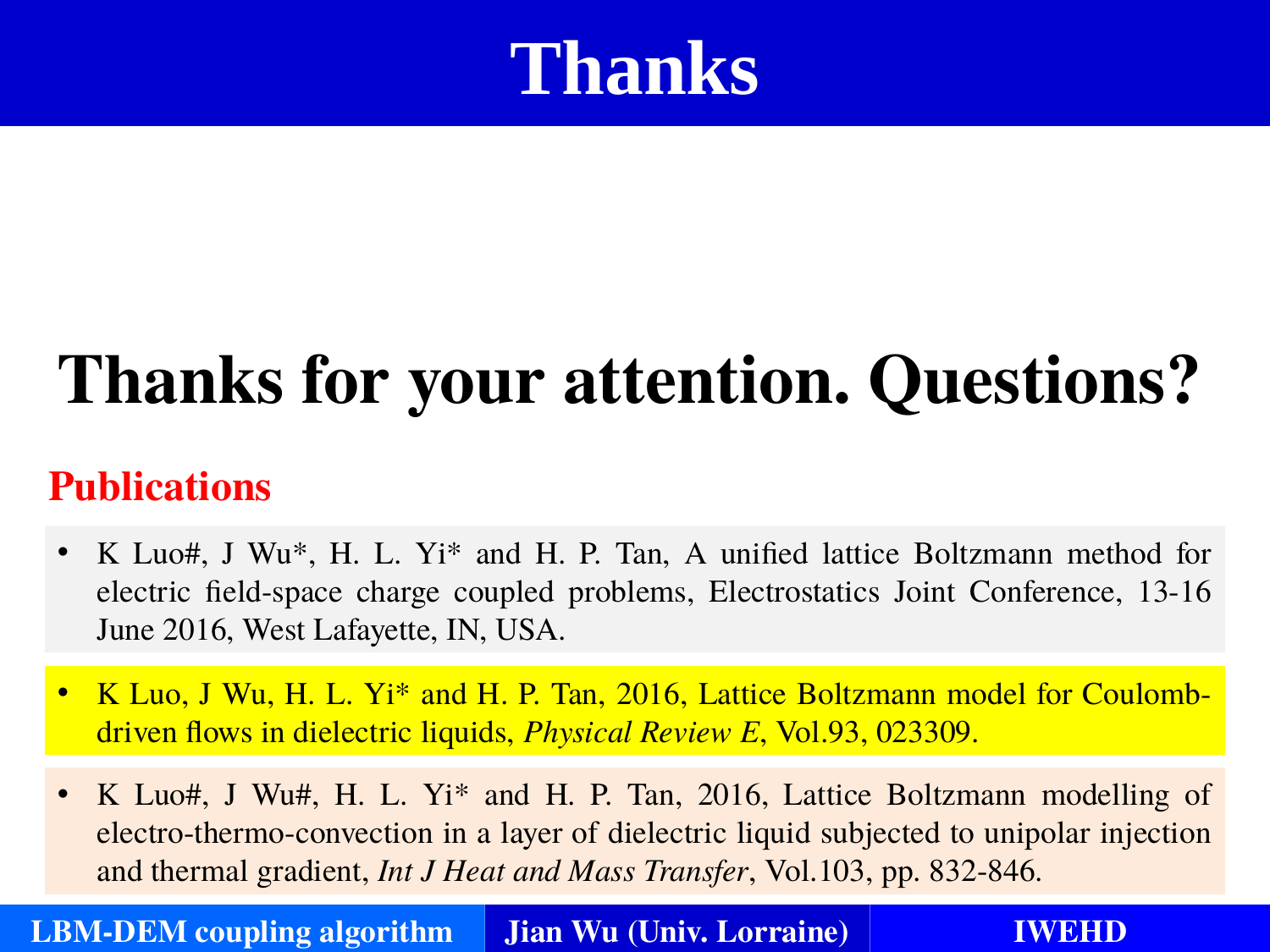

# Thanks
Thanks for your attention. Questions?
Publications
K Luo#, J Wu*, H. L. Yi* and H. P. Tan, A unified lattice Boltzmann method for electric field-space charge coupled problems, Electrostatics Joint Conference, 13-16 June 2016, West Lafayette, IN, USA.
K Luo, J Wu, H. L. Yi* and H. P. Tan, 2016, Lattice Boltzmann model for Coulomb-driven flows in dielectric liquids, Physical Review E, Vol.93, 023309.
K Luo#, J Wu#, H. L. Yi* and H. P. Tan, 2016, Lattice Boltzmann modelling of electro-thermo-convection in a layer of dielectric liquid subjected to unipolar injection and thermal gradient, Int J Heat and Mass Transfer, Vol.103, pp. 832-846.
LBM-DEM coupling algorithm
Jian Wu (Univ. Lorraine)
IWEHD